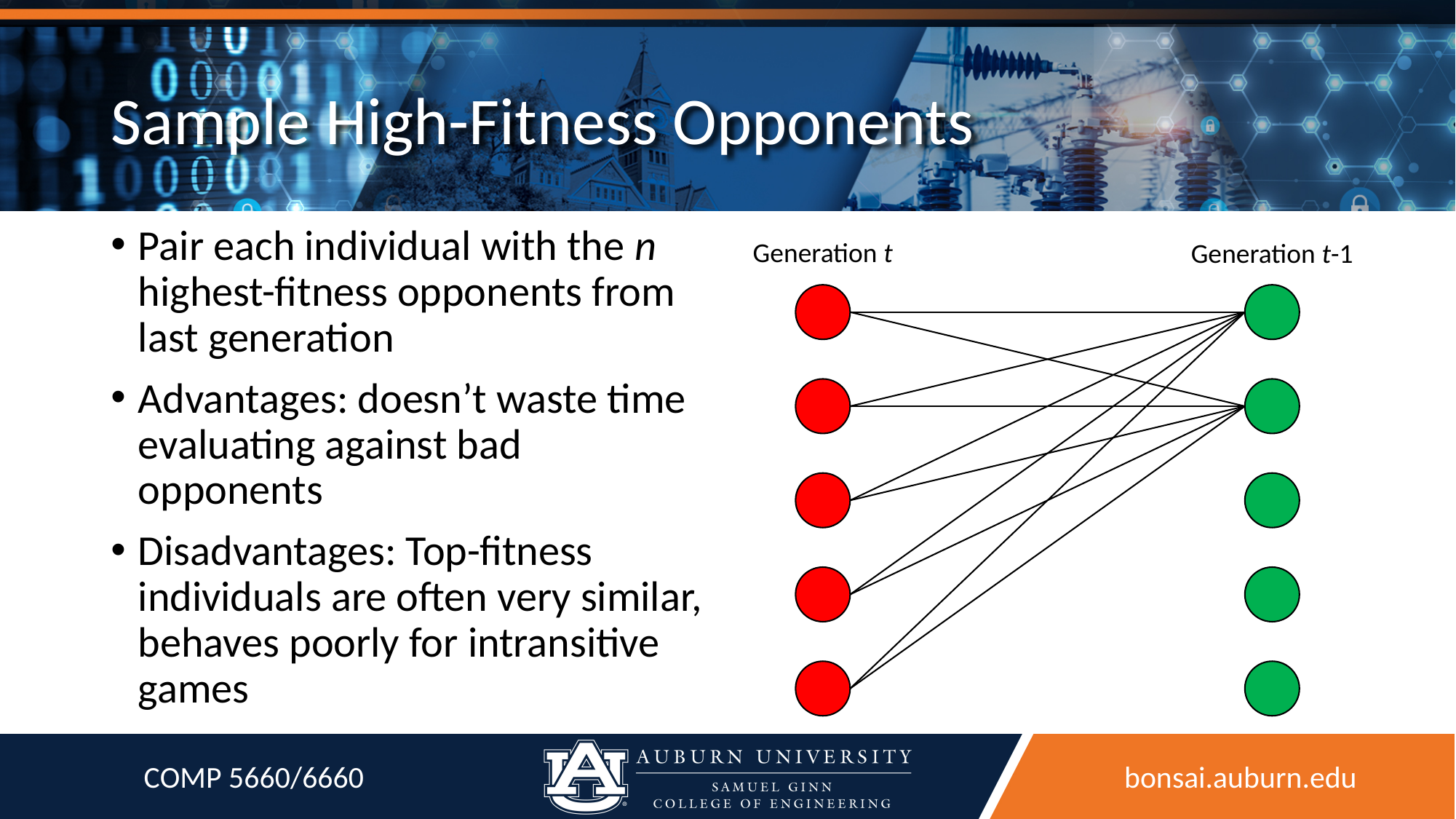

# Sample High-Fitness Opponents
Pair each individual with the n highest-fitness opponents from last generation
Advantages: doesn’t waste time evaluating against bad opponents
Disadvantages: Top-fitness individuals are often very similar, behaves poorly for intransitive games

Generation t
Generation t-1